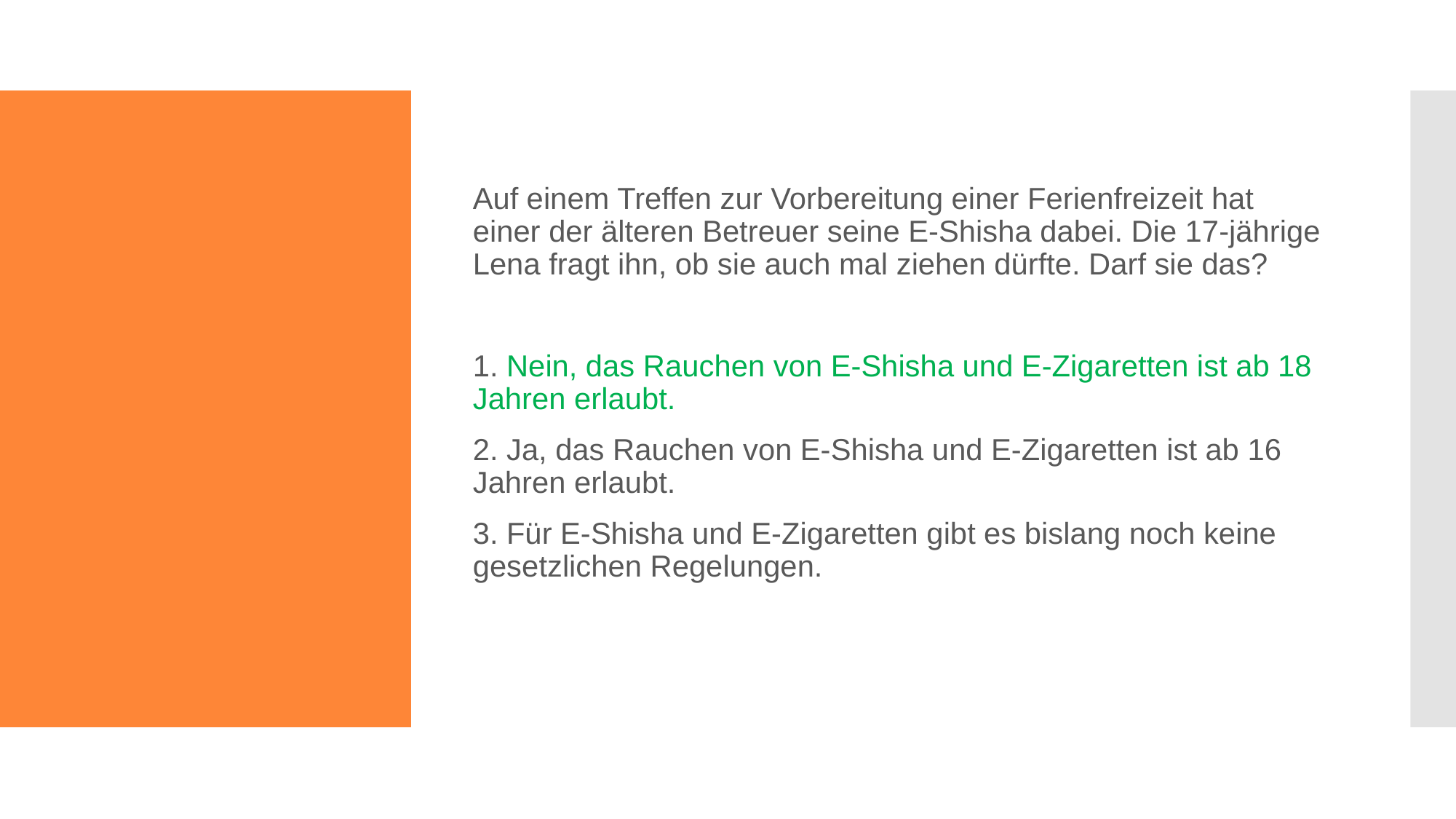

Auf einem Treffen zur Vorbereitung einer Ferienfreizeit hat einer der älteren Betreuer seine E-Shisha dabei. Die 17-jährige Lena fragt ihn, ob sie auch mal ziehen dürfte. Darf sie das?

1. Nein, das Rauchen von E-Shisha und E-Zigaretten ist ab 18 Jahren erlaubt.
2. Ja, das Rauchen von E-Shisha und E-Zigaretten ist ab 16 Jahren erlaubt.
3. Für E-Shisha und E-Zigaretten gibt es bislang noch keine gesetzlichen Regelungen.

#